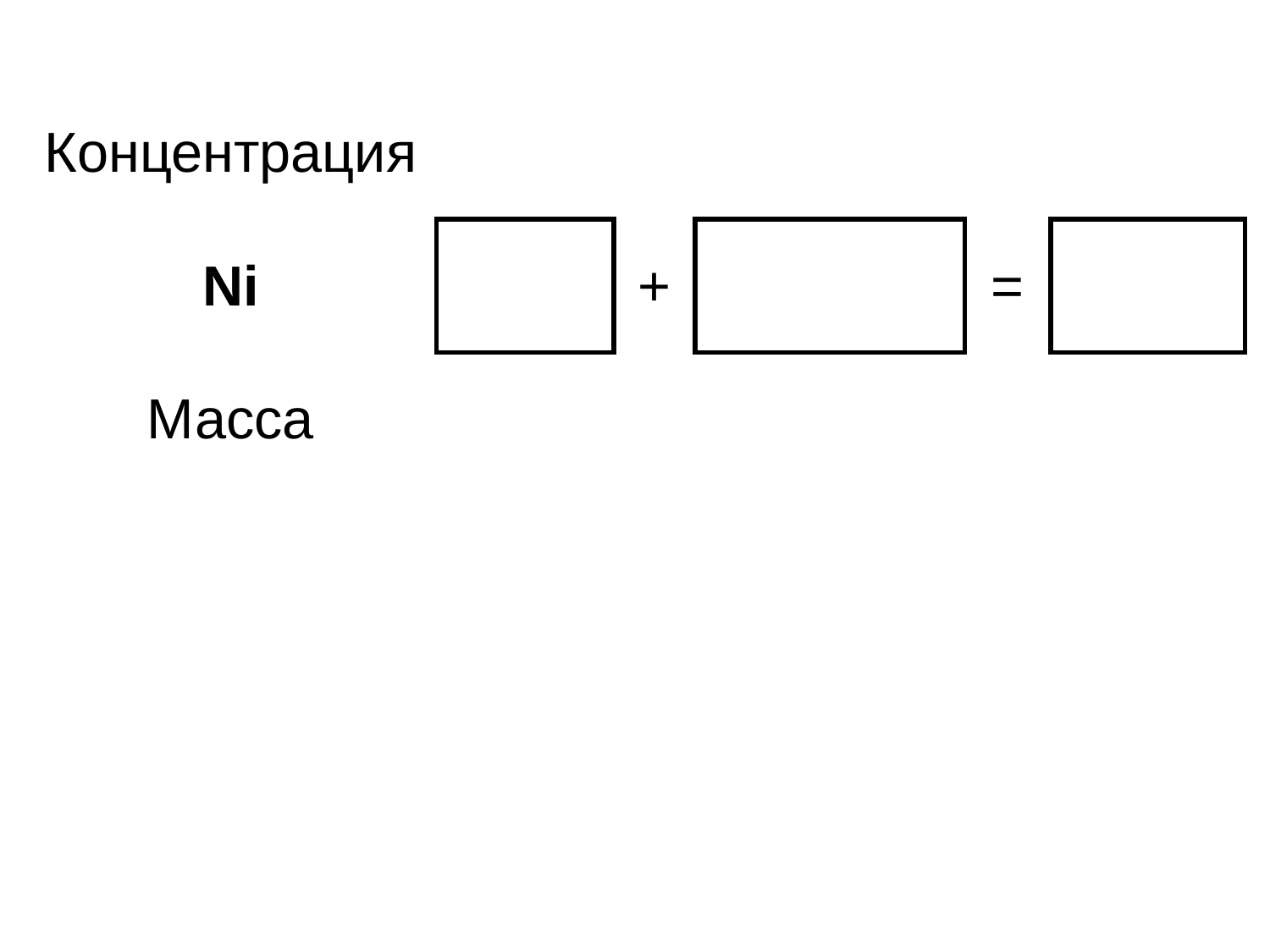

| Концентрация |  |  |  |  |  |
| --- | --- | --- | --- | --- | --- |
| Ni |  | + |  | = |  |
| Масса |  |  |  |  |  |